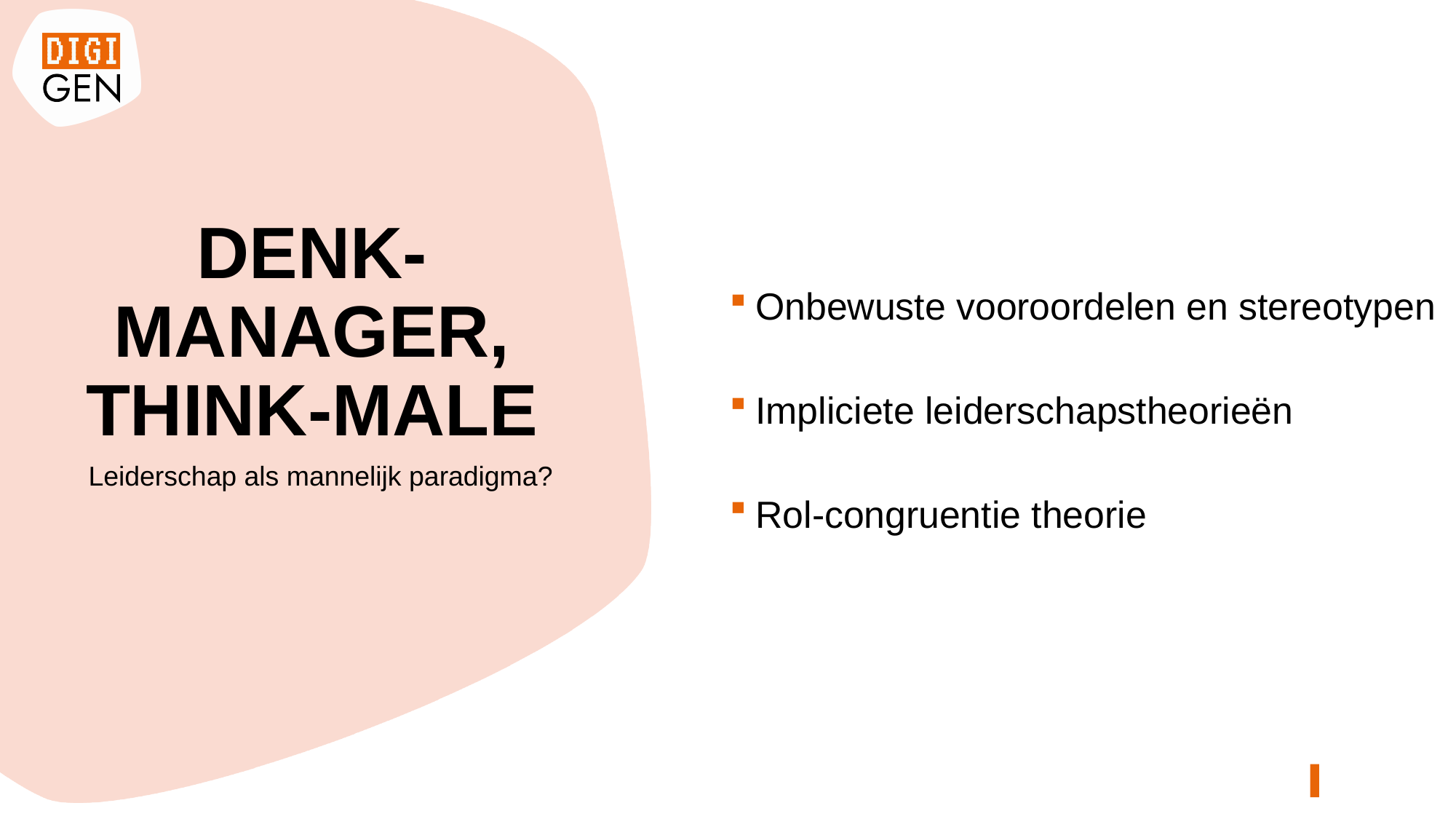

DENK-MANAGER,
THINK-MALE
Onbewuste vooroordelen en stereotypen
Impliciete leiderschapstheorieën
Rol-congruentie theorie
Leiderschap als mannelijk paradigma?